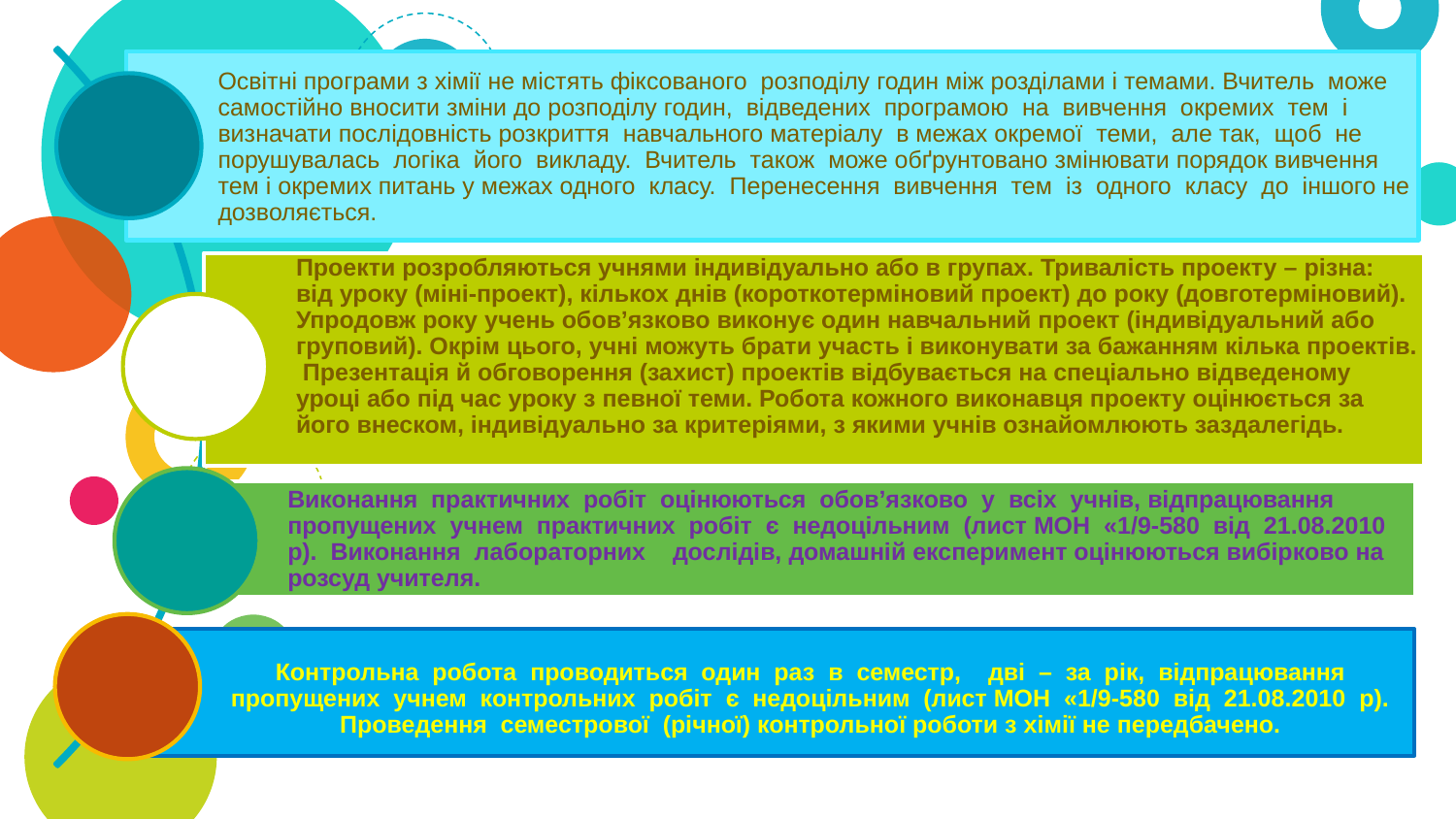

Освітні програми з хімії не містять фіксованого  розподілу годин між розділами і темами. Вчитель  може самостійно вносити зміни до розподілу годин,  відведених  програмою  на  вивчення  окремих  тем  і  визначати послідовність розкриття  навчального матеріалу  в межах окремої  теми,  але так,  щоб  не  порушувалась  логіка  його  викладу.  Вчитель  також  може обґрунтовано змінювати порядок вивчення тем і окремих питань у межах одного  класу.  Перенесення  вивчення  тем  із  одного  класу  до  іншого не дозволяється.

Проекти розробляються учнями індивідуально або в групах. Тривалість проекту – різна: від уроку (міні-проект), кількох днів (короткотерміновий проект) до року (довготерміновий). Упродовж року учень обов’язково виконує один навчальний проект (індивідуальний або груповий). Окрім цього, учні можуть брати участь і виконувати за бажанням кілька проектів.  Презентація й обговорення (захист) проектів відбувається на спеціально відведеному уроці або під час уроку з певної теми. Робота кожного виконавця проекту оцінюється за його внеском, індивідуально за критеріями, з якими учнів ознайомлюють заздалегідь.

Виконання  практичних  робіт  оцінюються  обов’язково  у  всіх  учнів, відпрацювання  пропущених  учнем  практичних  робіт  є  недоцільним  (лист МОН  «1/9-580  від  21.08.2010  р).  Виконання  лабораторних    дослідів, домашній експеримент оцінюються вибірково на розсуд учителя.

Контрольна  робота  проводиться  один  раз  в  семестр,    дві  –  за  рік,  відпрацювання  пропущених  учнем  контрольних  робіт  є  недоцільним  (лист МОН  «1/9-580  від  21.08.2010  р).  Проведення  семестрової  (річної) контрольної роботи з хімії не передбачено.